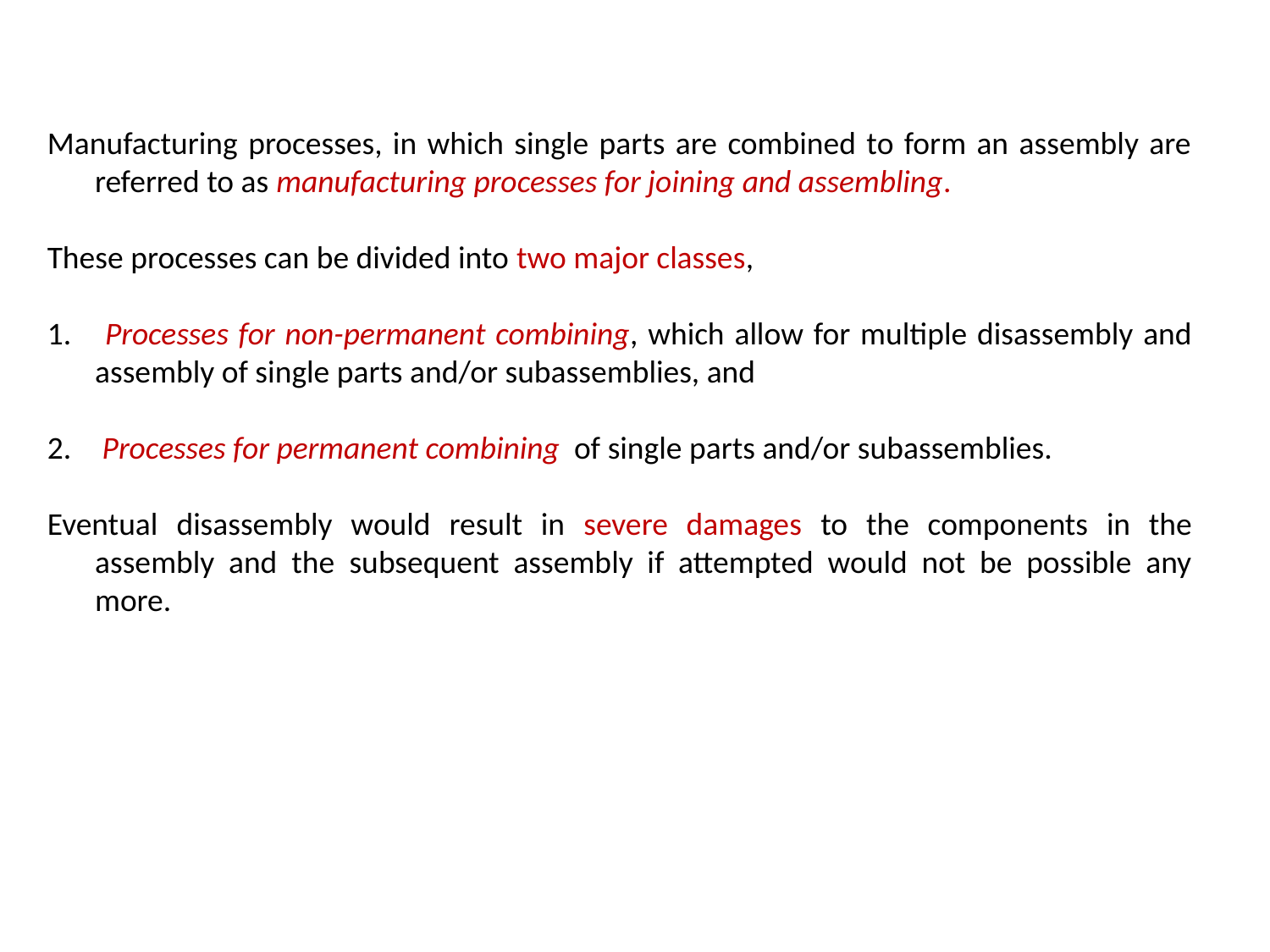

Manufacturing processes, in which single parts are combined to form an assembly are referred to as manufacturing processes for joining and assembling.

These processes can be divided into two major classes,

 Processes for non-permanent combining, which allow for multiple disassembly and assembly of single parts and/or subassemblies, and

 Processes for permanent combining  of single parts and/or subassemblies.

Eventual disassembly would result in severe damages to the components in the assembly and the subsequent assembly if attempted would not be possible any more.